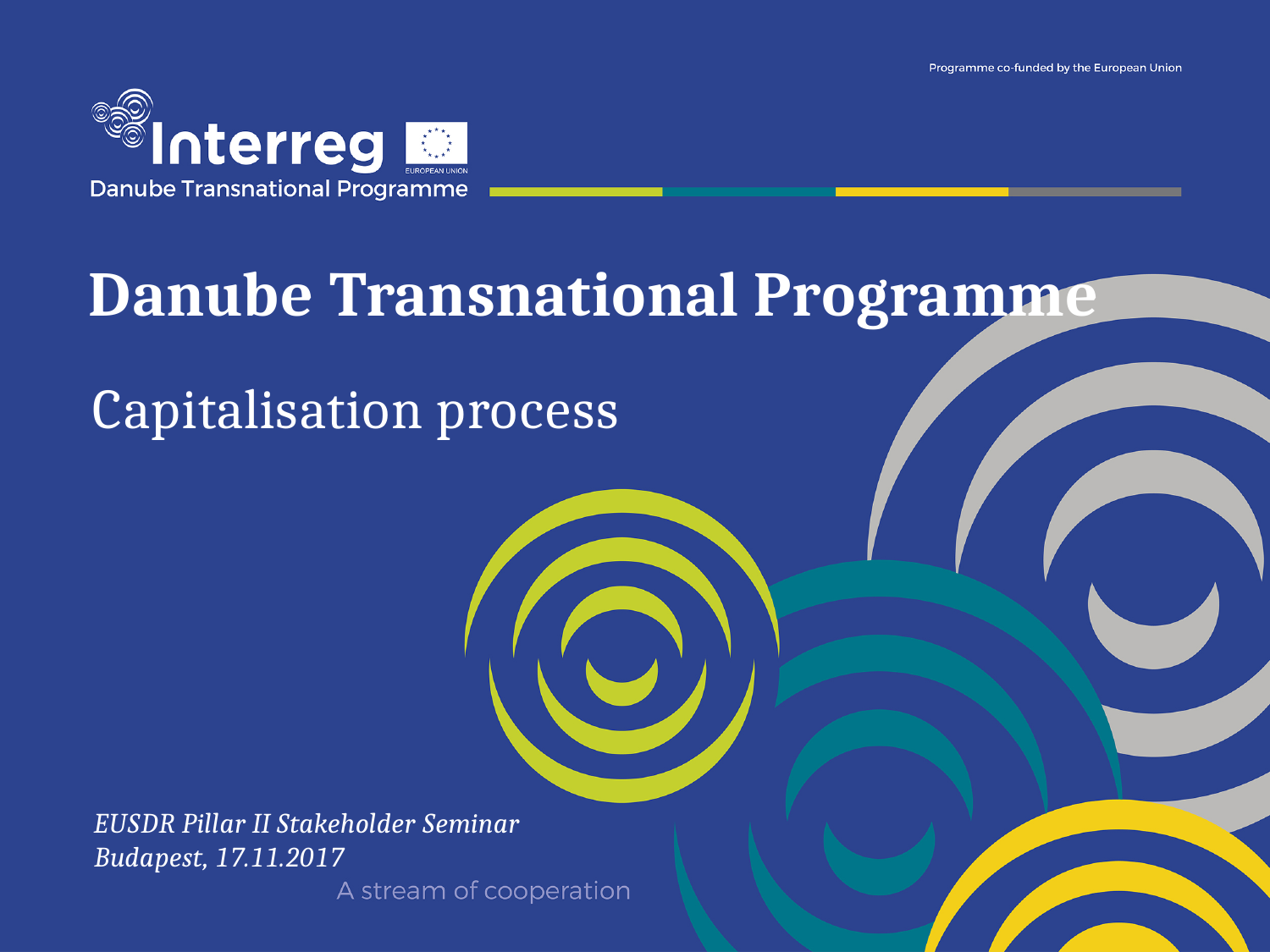

# Danube Transnational Programme
Capitalisation process
EUSDR Pillar II Stakeholder Seminar
Budapest, 17.11.2017